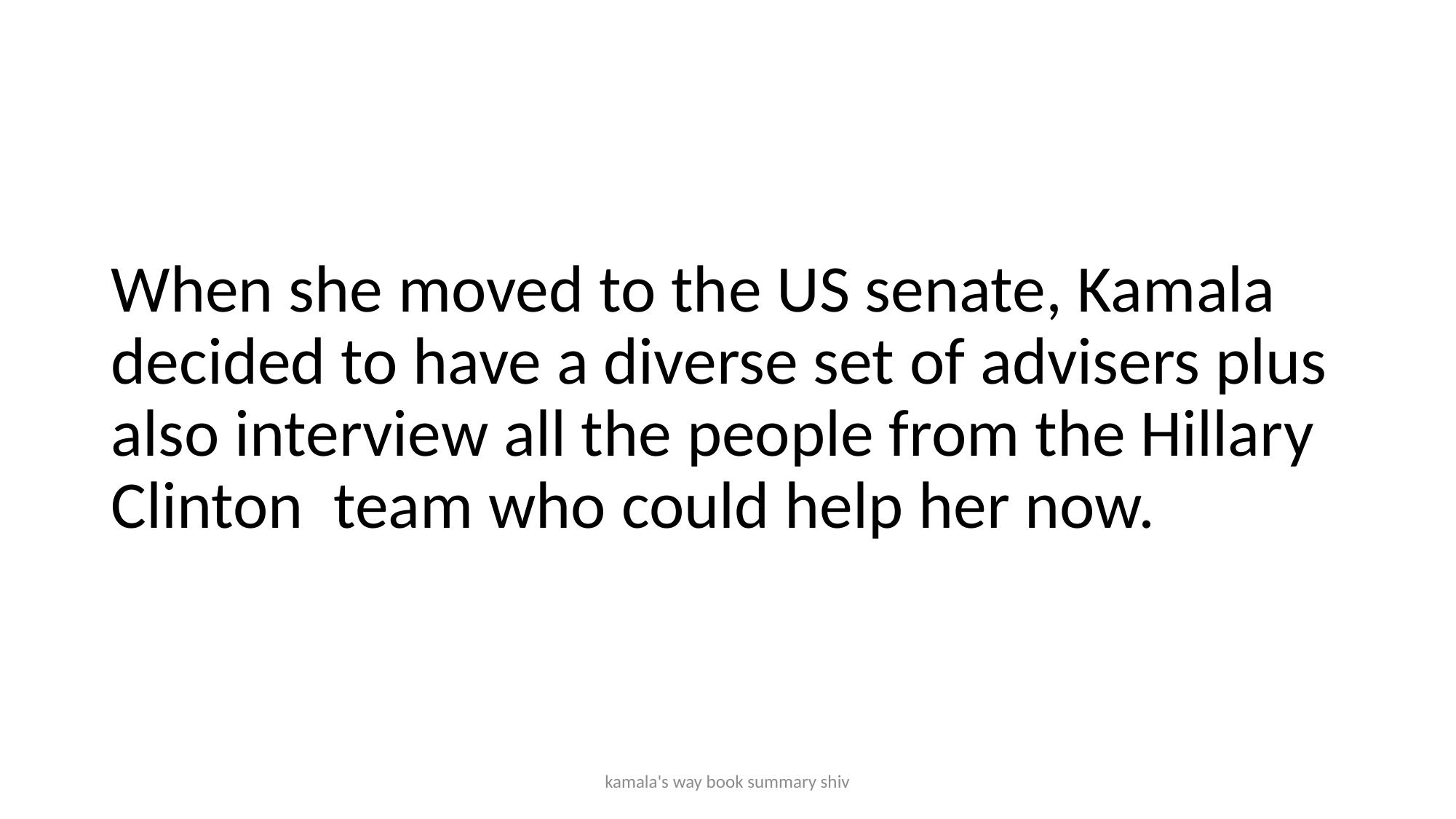

# When she moved to the US senate, Kamala decided to have a diverse set of advisers plus also interview all the people from the Hillary Clinton  team who could help her now.
kamala's way book summary shiv